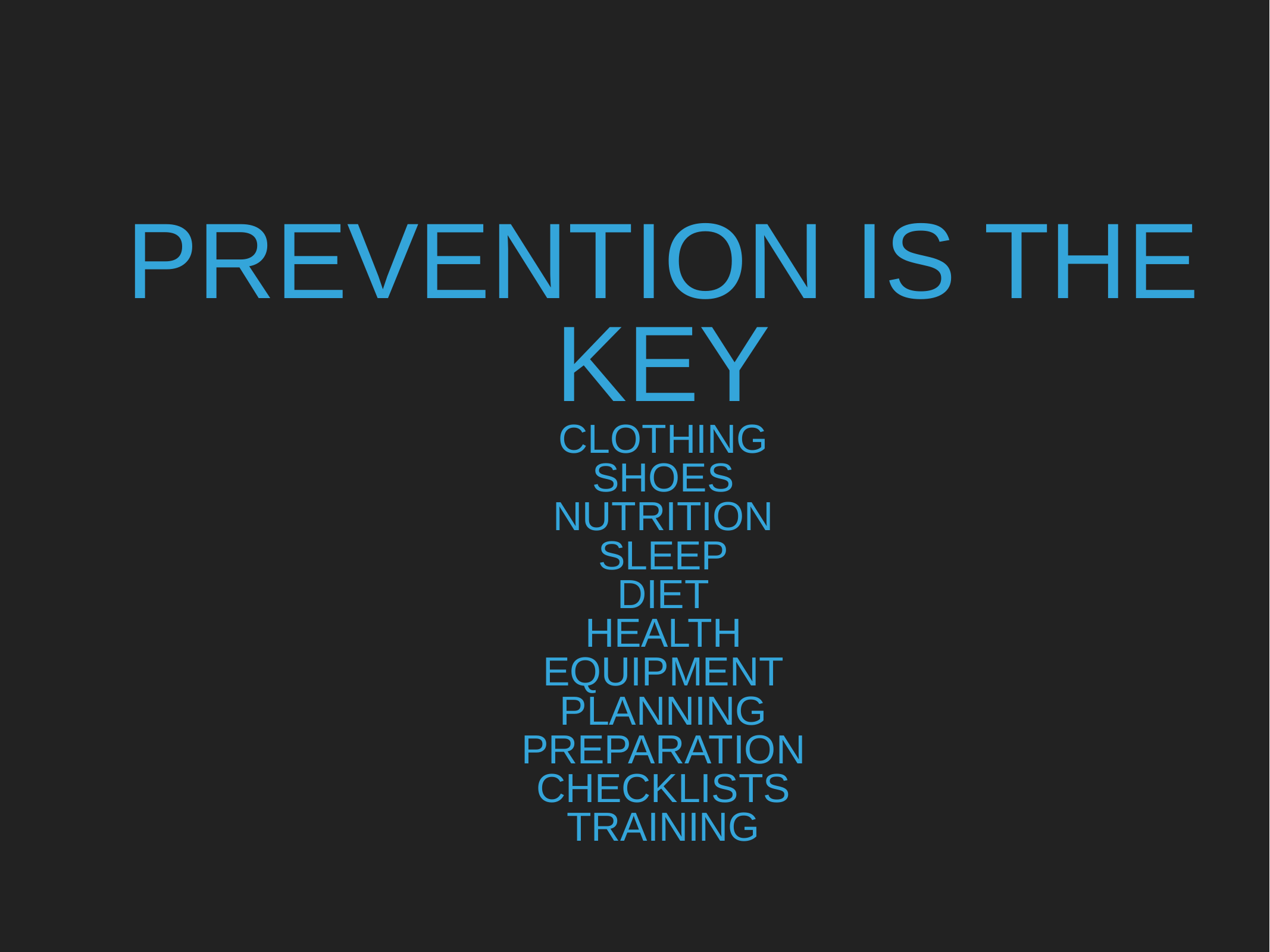

# Prevention is the Key
clothing
shoes
nutrition
Sleep
Diet
Health
equipment
planning
Preparation
Checklists
Training